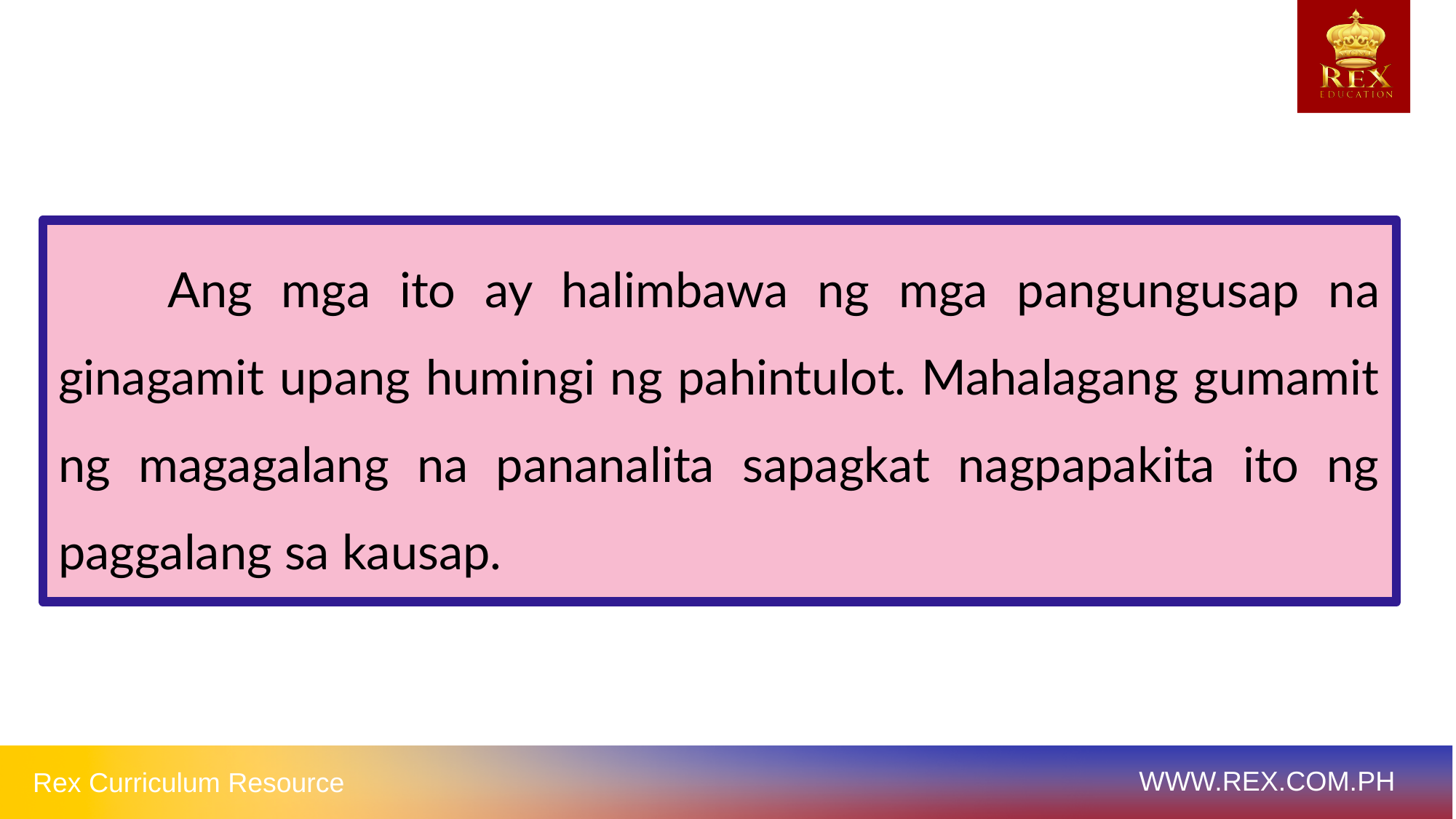

Ang mga ito ay halimbawa ng mga pangungusap na ginagamit upang humingi ng pahintulot. Mahalagang gumamit ng magagalang na pananalita sapagkat nagpapakita ito ng paggalang sa kausap.